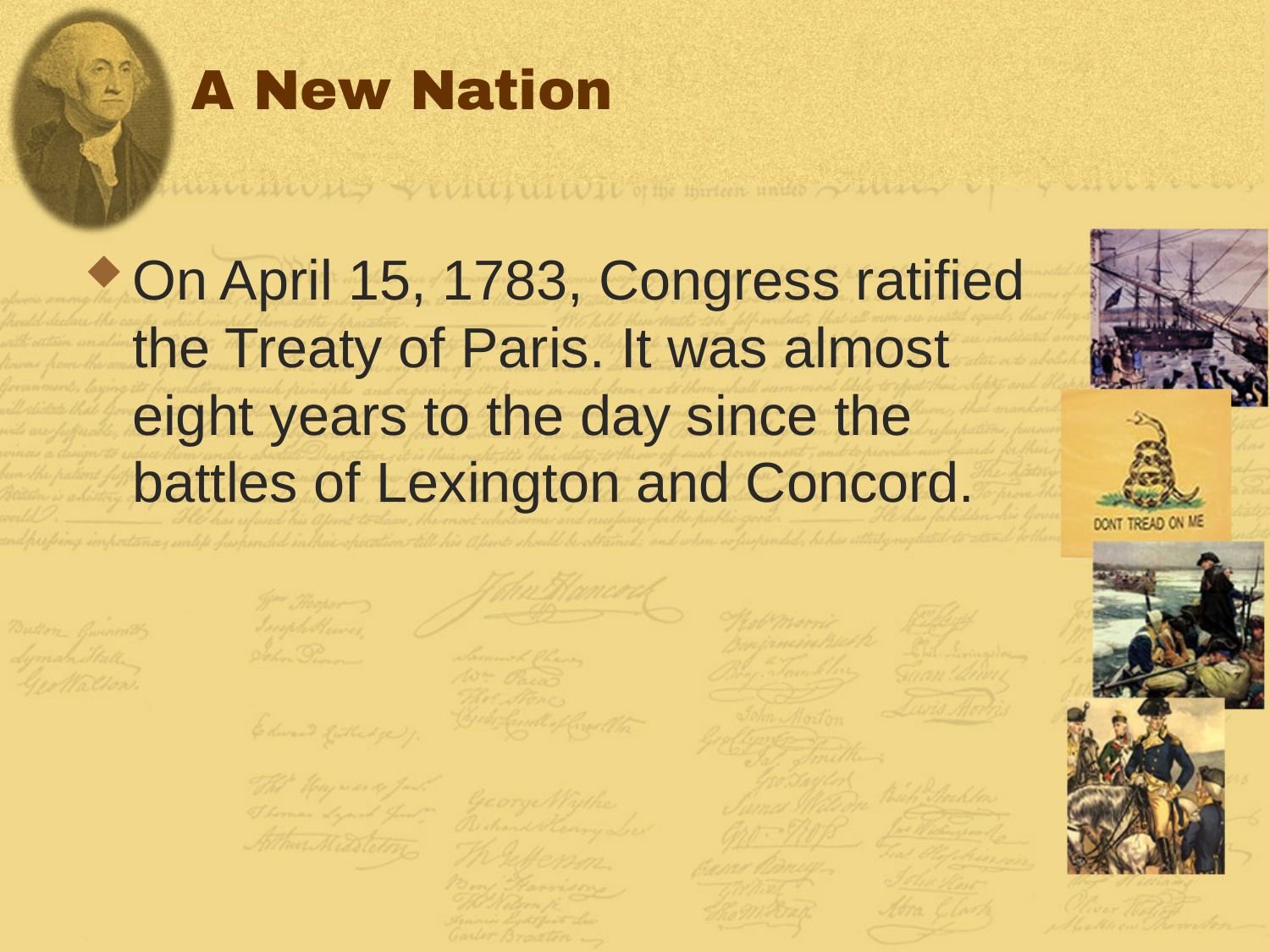

# A New Nation
On April 15, 1783, Congress ratified the Treaty of Paris. It was almost eight years to the day since the battles of Lexington and Concord.